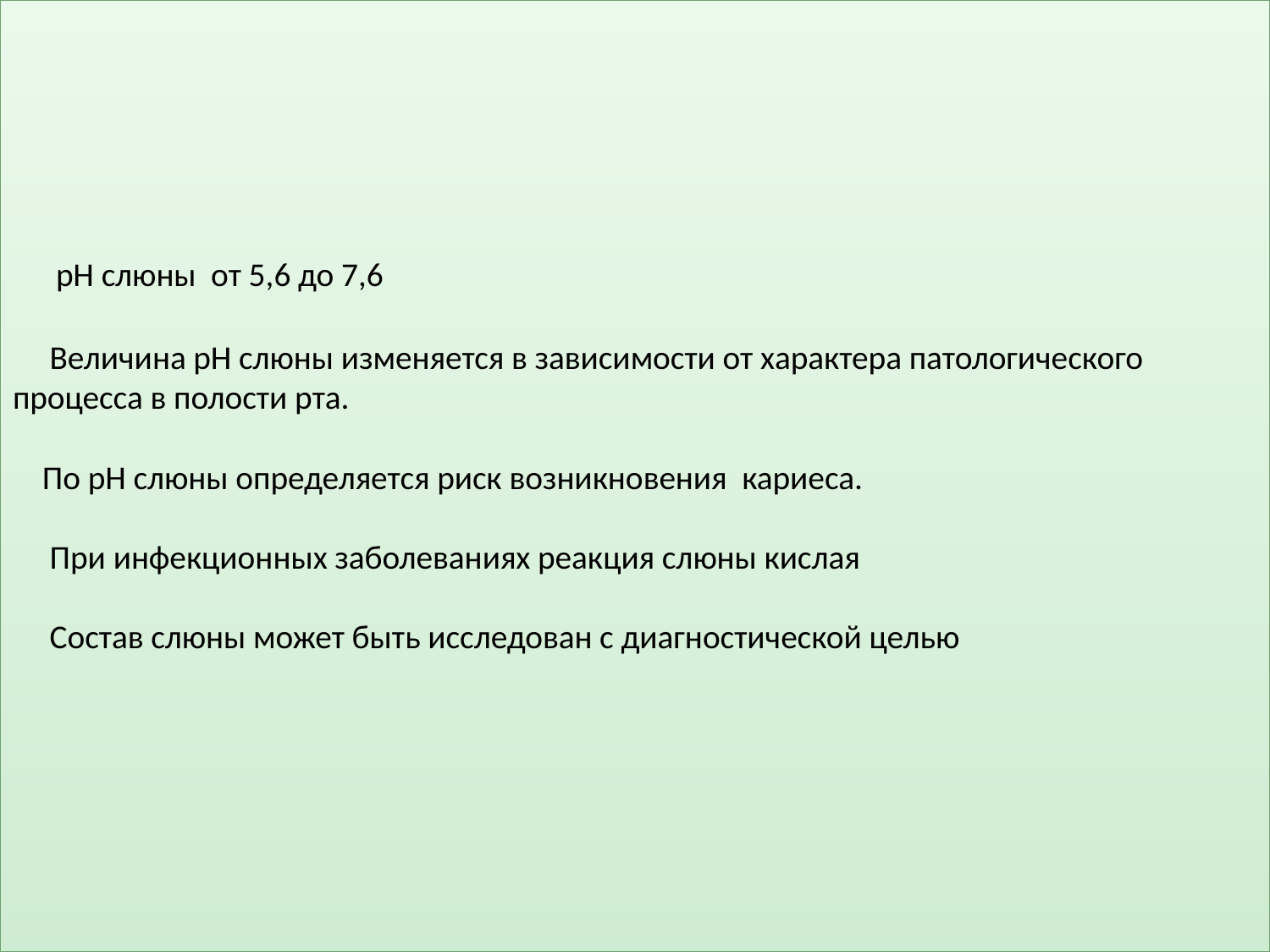

# рН слюны  от 5,6 до 7,6 Величина рН слюны изменяется в зависимости от характера патологического процесса в полости рта. По рН слюны определяется риск возникновения  кариеса. При инфекционных заболеваниях реакция слюны кислая Состав слюны может быть исследован с диагностической целью